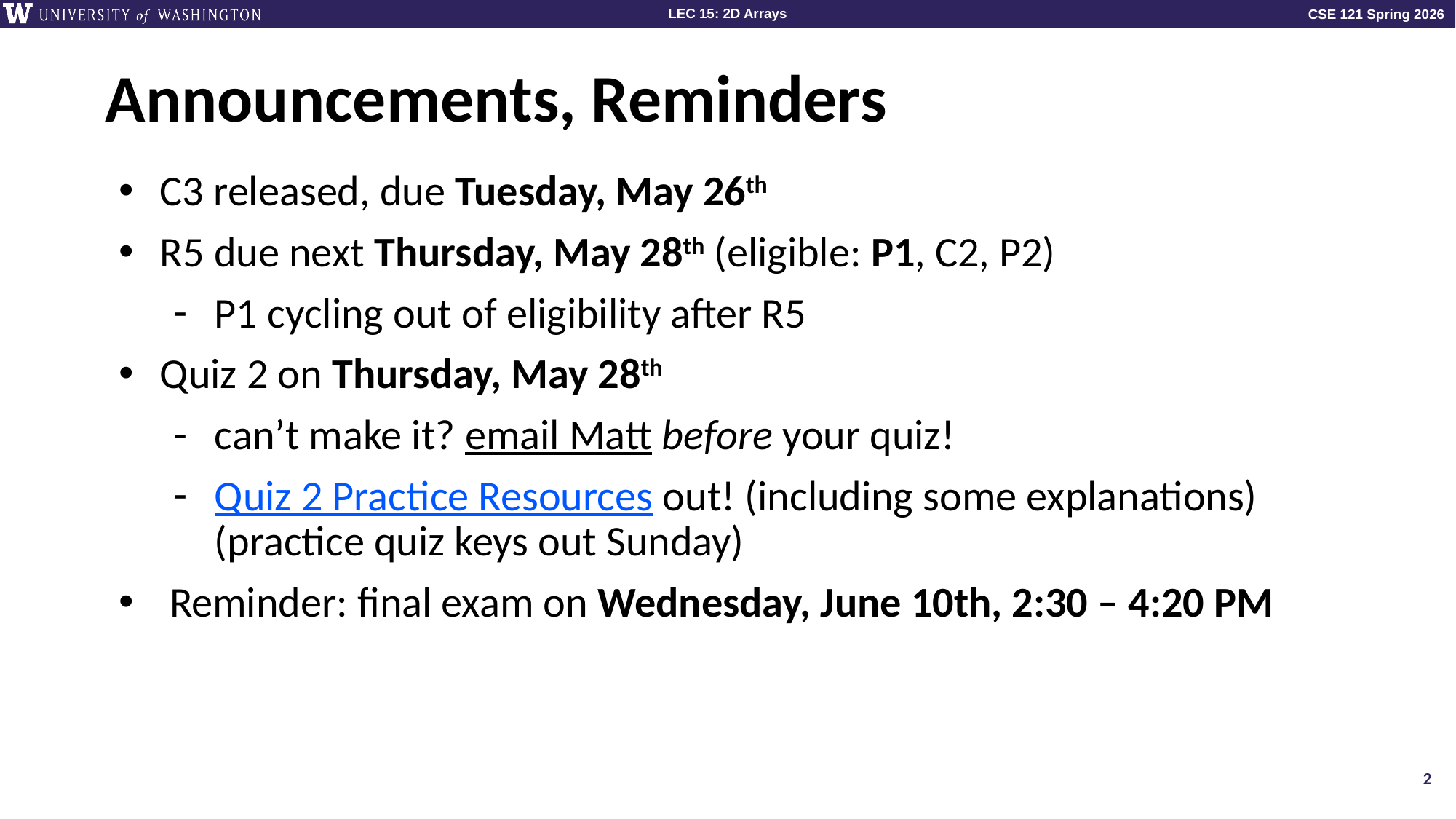

# Announcements, Reminders
C3 released, due Tuesday, May 26th
R5 due next Thursday, May 28th (eligible: P1, C2, P2)
P1 cycling out of eligibility after R5
Quiz 2 on Thursday, May 28th
can’t make it? email Matt before your quiz!
Quiz 2 Practice Resources out! (including some explanations)
(practice quiz keys out Sunday)
 Reminder: final exam on Wednesday, June 10th, 2:30 – 4:20 PM
2